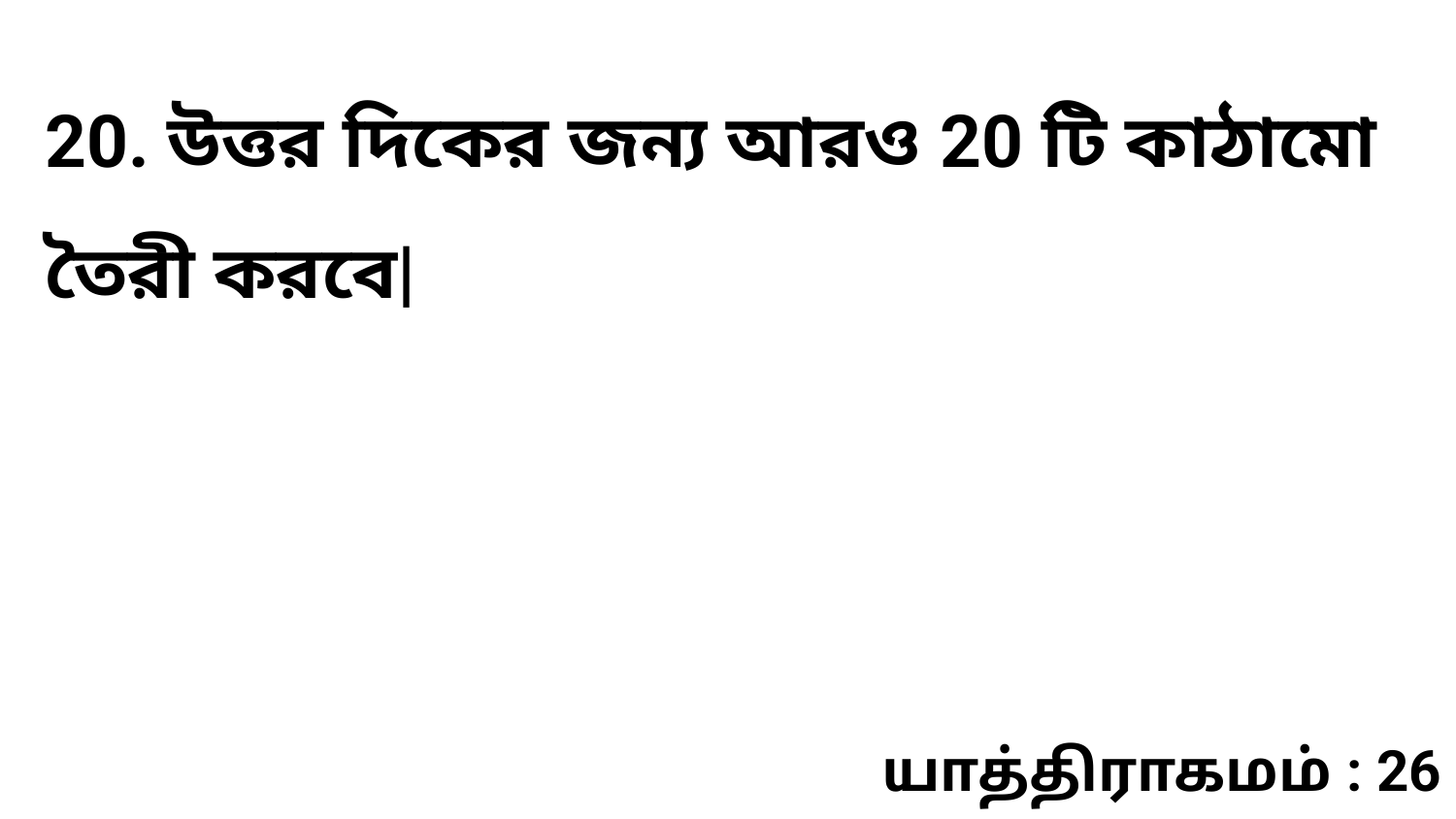

20. উত্তর দিকের জন্য আরও 20 টি কাঠামো তৈরী করবে|
யாத்திராகமம் : 26